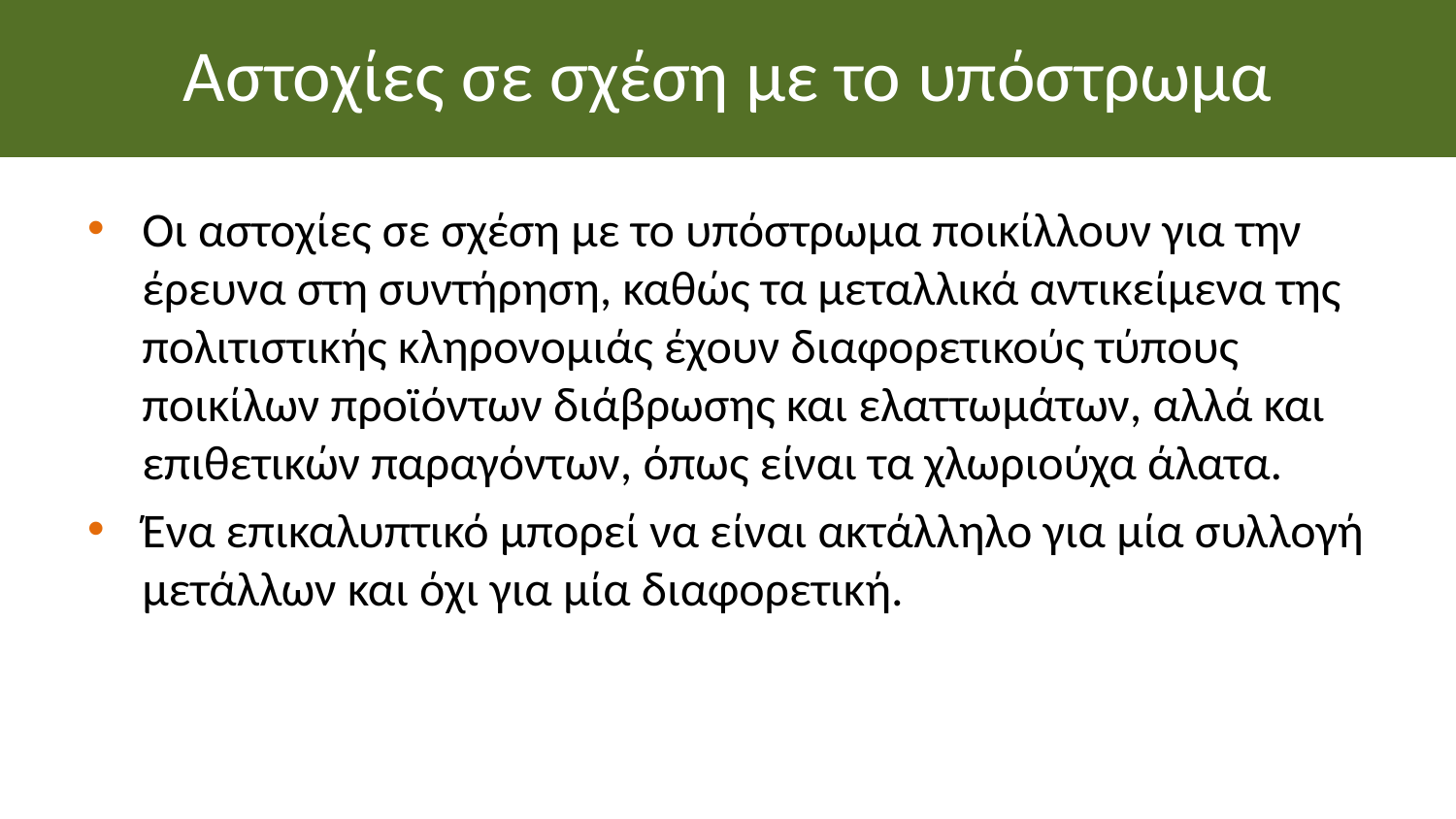

# Αστοχίες σε σχέση με το υπόστρωμα
Οι αστοχίες σε σχέση με το υπόστρωμα ποικίλλουν για την έρευνα στη συντήρηση, καθώς τα μεταλλικά αντικείμενα της πολιτιστικής κληρονομιάς έχουν διαφορετικούς τύπους ποικίλων προϊόντων διάβρωσης και ελαττωμάτων, αλλά και επιθετικών παραγόντων, όπως είναι τα χλωριούχα άλατα.
Ένα επικαλυπτικό μπορεί να είναι ακτάλληλο για μία συλλογή μετάλλων και όχι για μία διαφορετική.